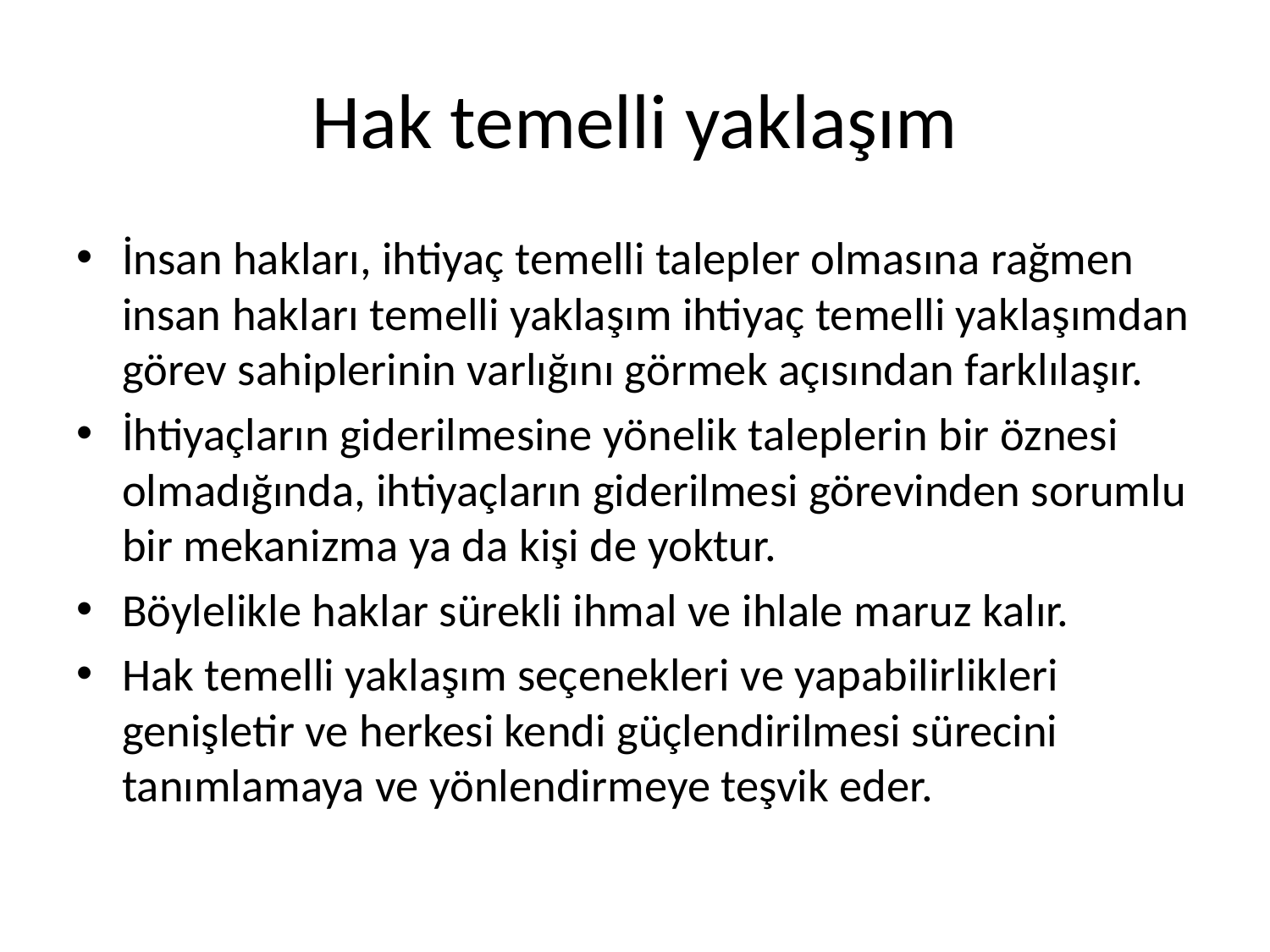

# Hak temelli yaklaşım
İnsan hakları, ihtiyaç temelli talepler olmasına rağmen insan hakları temelli yaklaşım ihtiyaç temelli yaklaşımdan görev sahiplerinin varlığını görmek açısından farklılaşır.
İhtiyaçların giderilmesine yönelik taleplerin bir öznesi olmadığında, ihtiyaçların giderilmesi görevinden sorumlu bir mekanizma ya da kişi de yoktur.
Böylelikle haklar sürekli ihmal ve ihlale maruz kalır.
Hak temelli yaklaşım seçenekleri ve yapabilirlikleri genişletir ve herkesi kendi güçlendirilmesi sürecini tanımlamaya ve yönlendirmeye teşvik eder.